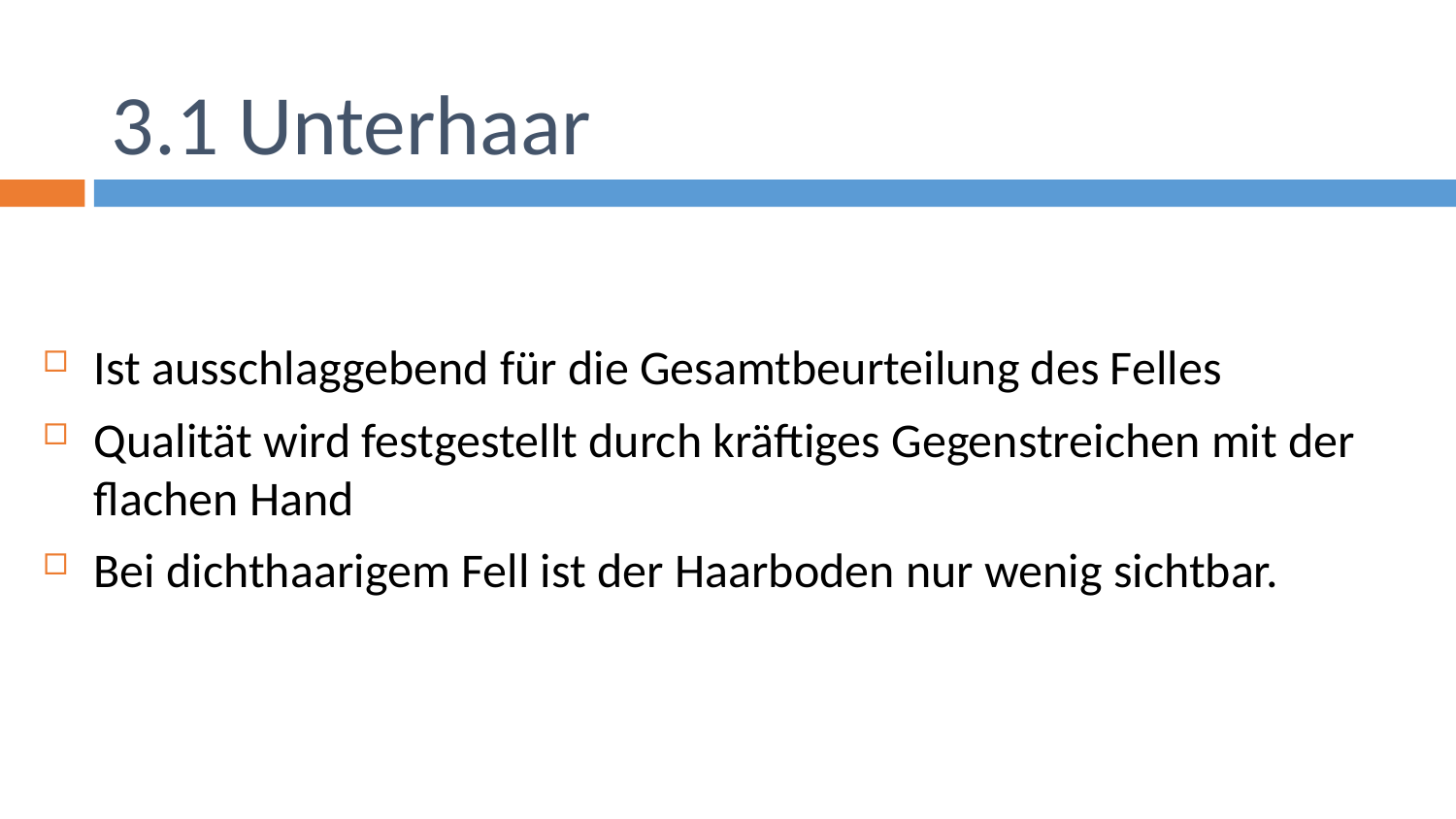

# 3.1 Unterhaar
Ist ausschlaggebend für die Gesamtbeurteilung des Felles
Qualität wird festgestellt durch kräftiges Gegenstreichen mit der flachen Hand
Bei dichthaarigem Fell ist der Haarboden nur wenig sichtbar.